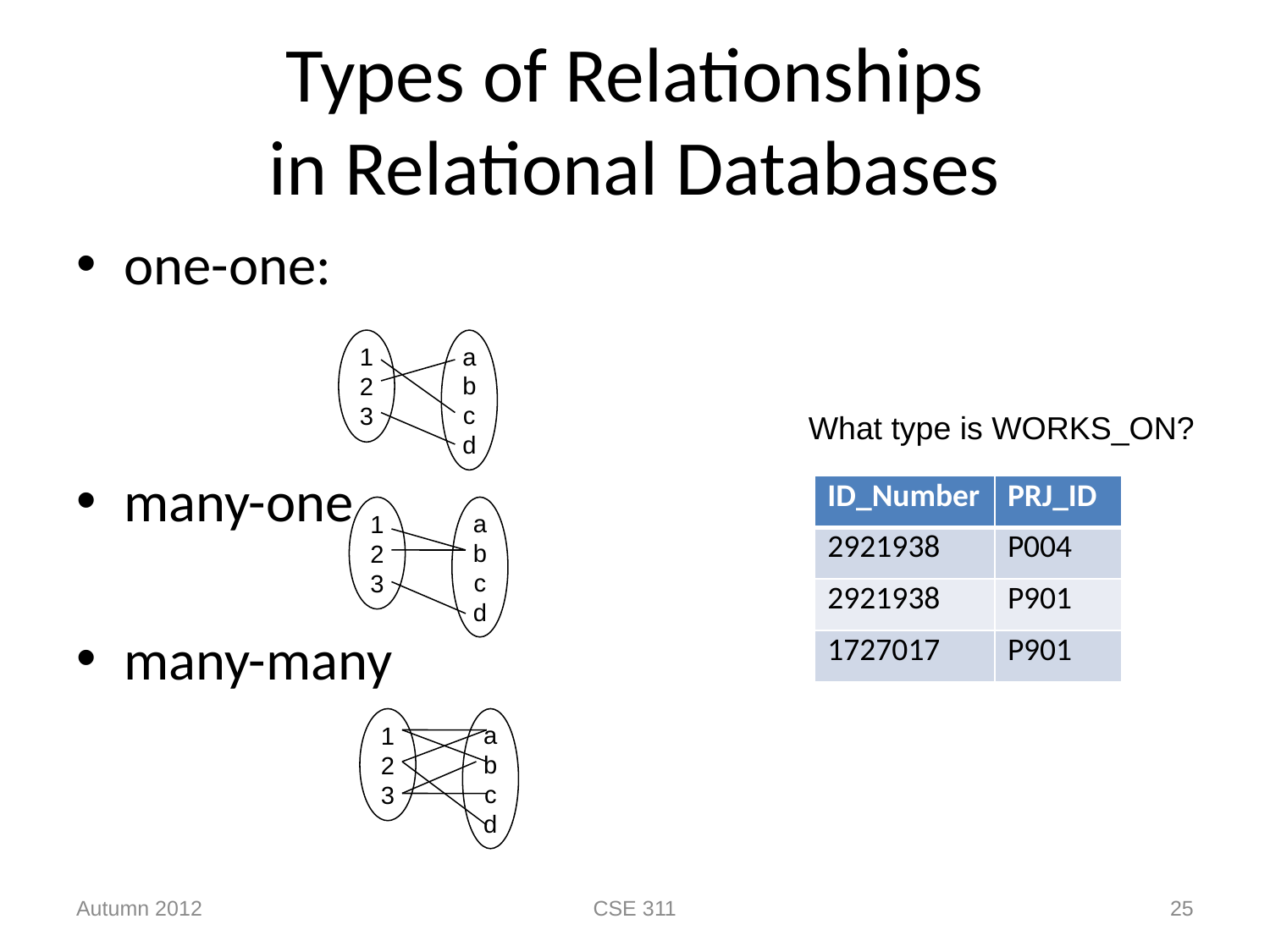

# Types of Relationships in Relational Databases
one-one:

many-one

many-many
1
2
3
a
b
c
d

What type is WORKS_ON?

| ID\_Number | PRJ\_ID |
| --- | --- |
| 2921938 | P004 |
| 2921938 | P901 |
| 1727017 | P901 |
1
2
3
a
b
c
d

1
2
3
a
b
c
d

Autumn 2012
CSE 311
25